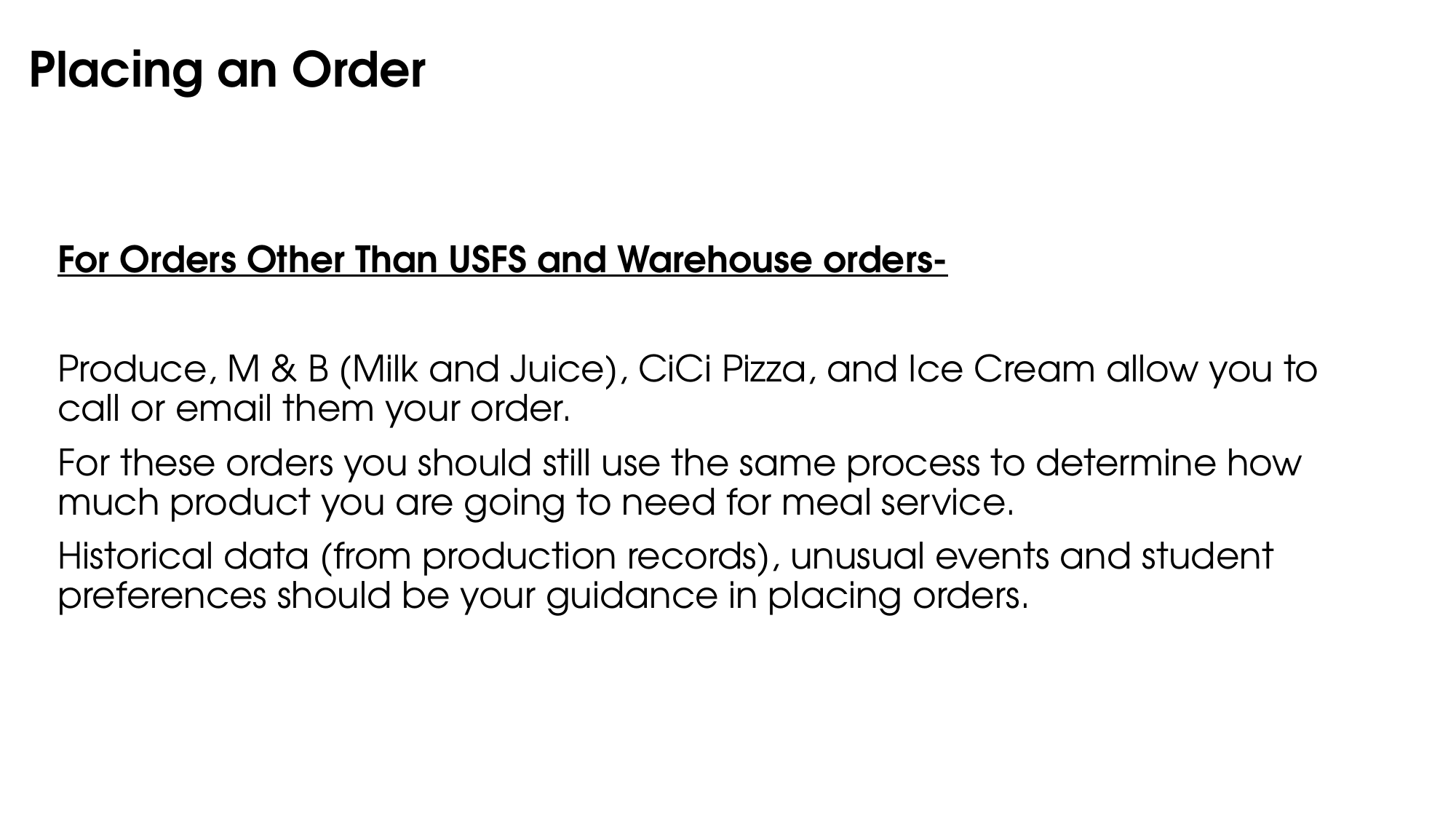

# Placing an Order
For Orders Other Than USFS and Warehouse orders-

Produce, M & B (Milk and Juice), CiCi Pizza, and Ice Cream allow you to call or email them your order.
For these orders you should still use the same process to determine how much product you are going to need for meal service.
Historical data (from production records), unusual events and student preferences should be your guidance in placing orders.